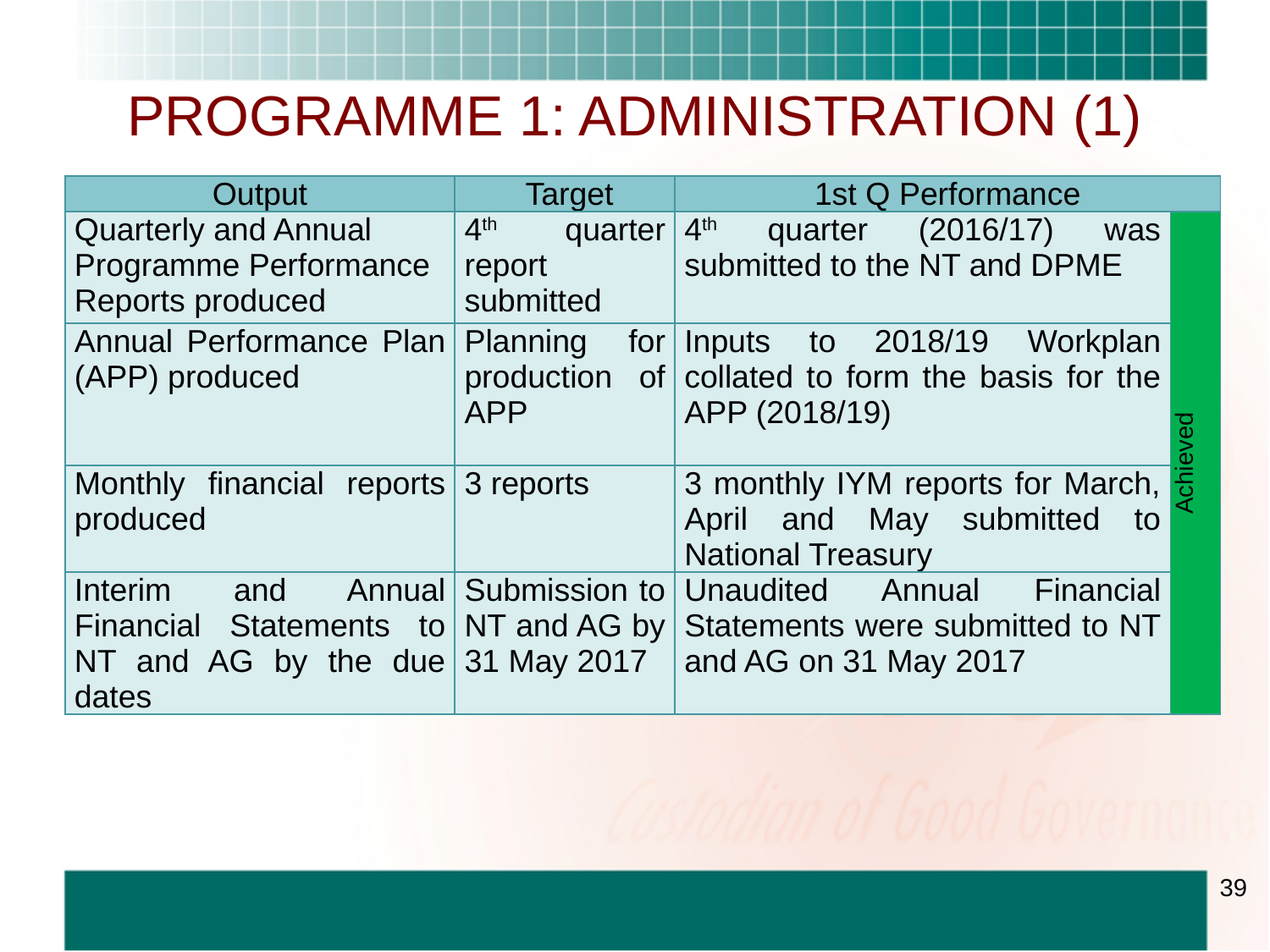

# PROGRAMME 1: ADMINISTRATION (1)
| Output | Target | 1st Q Performance |  |
| --- | --- | --- | --- |
| Quarterly and Annual Programme Performance Reports produced | 4th quarter report submitted | 4th quarter (2016/17) was submitted to the NT and DPME | Achieved |
| Annual Performance Plan (APP) produced | Planning for production of APP | Inputs to 2018/19 Workplan collated to form the basis for the APP (2018/19) |  |
| Monthly financial reports produced | 3 reports | 3 monthly IYM reports for March, April and May submitted to National Treasury |  |
| Interim and Annual Financial Statements to NT and AG by the due dates | Submission to NT and AG by 31 May 2017 | Unaudited Annual Financial Statements were submitted to NT and AG on 31 May 2017 |  |
39